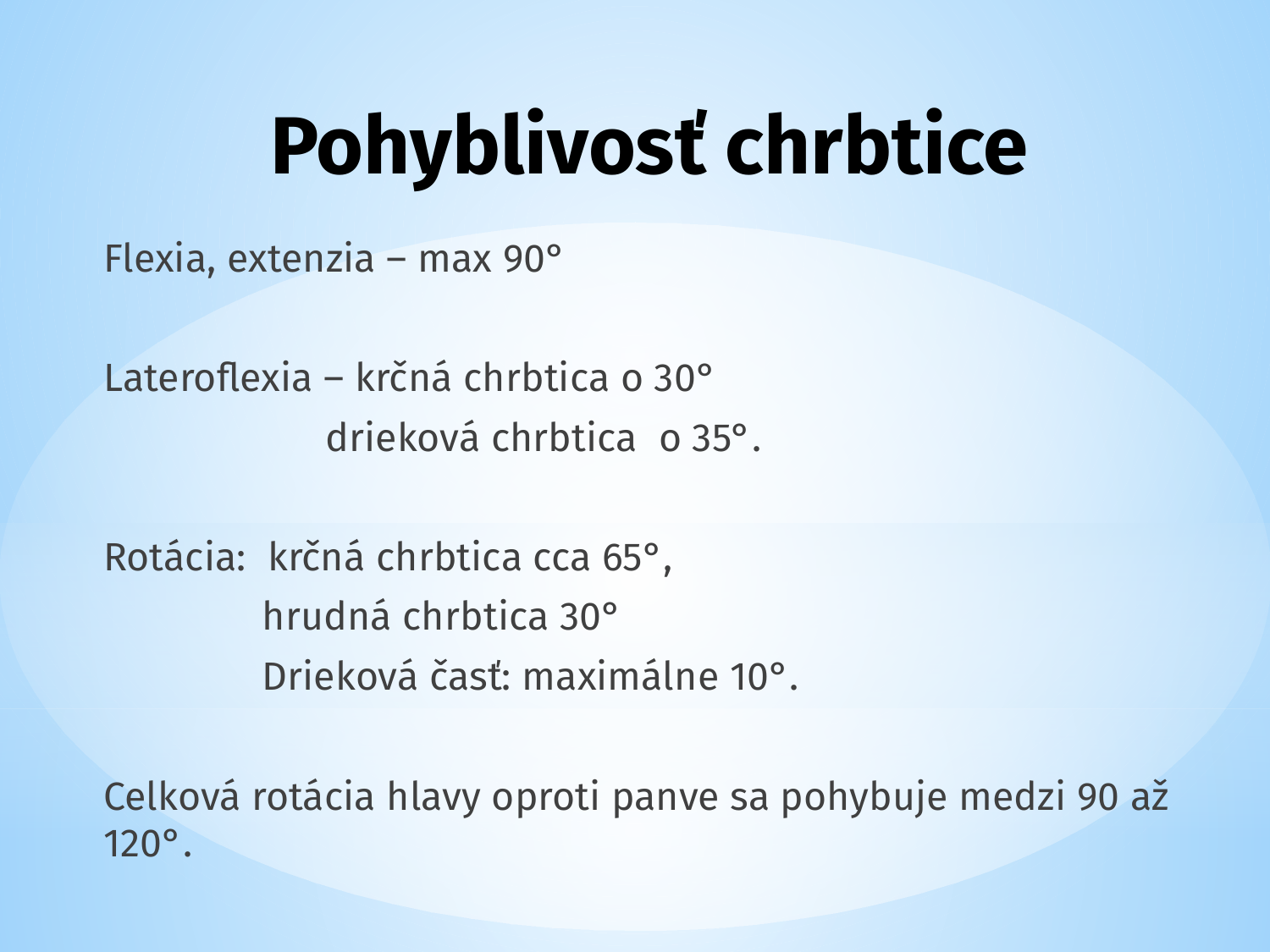

# Pohyblivosť chrbtice
Flexia, extenzia – max 90°

Lateroflexia – krčná chrbtica o 30°
                     drieková chrbtica  o 35°.

Rotácia:  krčná chrbtica cca 65°,
               hrudná chrbtica 30°
               Drieková časť: maximálne 10°.

Celková rotácia hlavy oproti panve sa pohybuje medzi 90 až 120°.